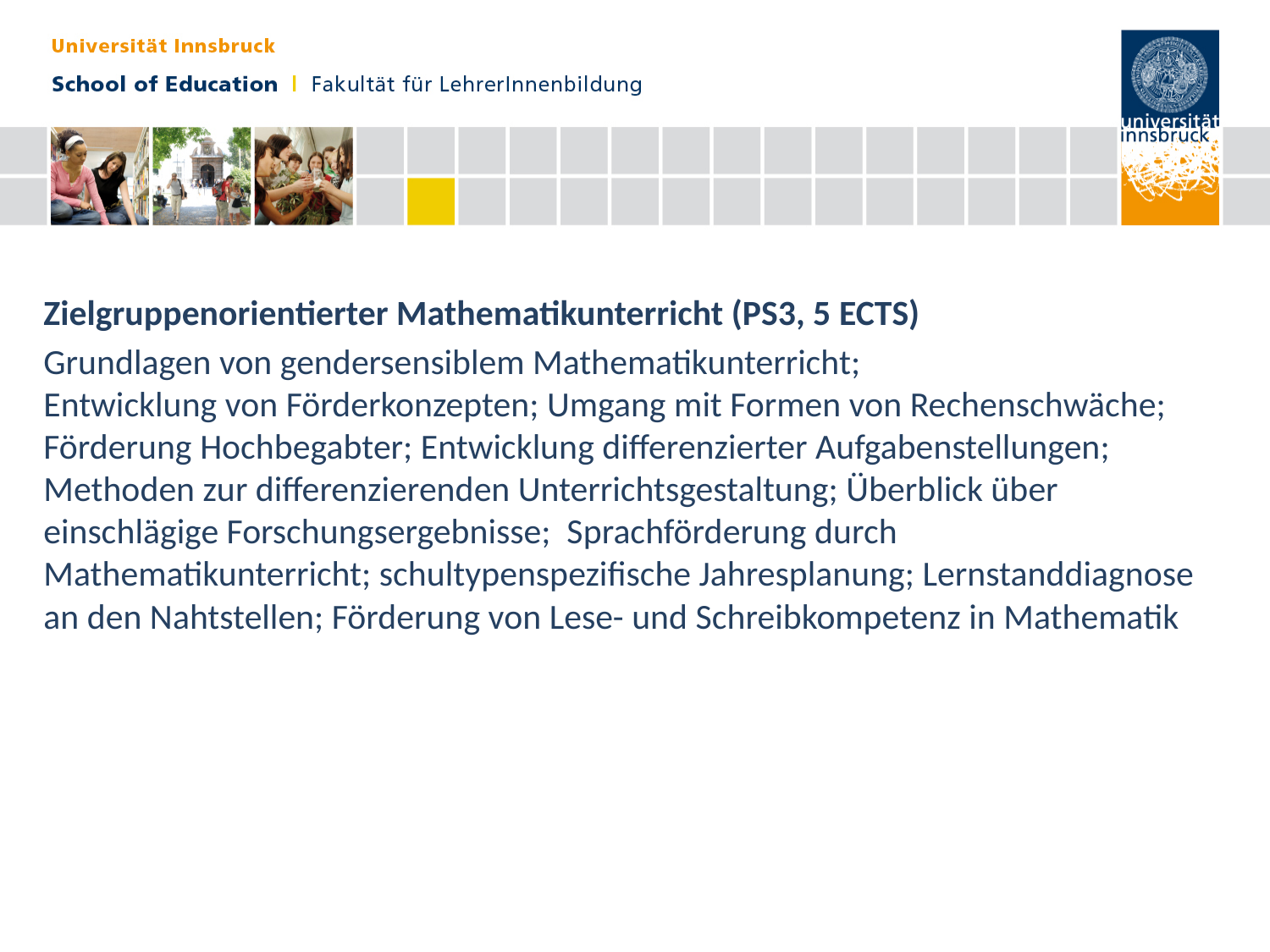

#

Zielgruppenorientierter Mathematikunterricht (PS3, 5 ECTS)
Grundlagen von gendersensiblem Mathematikunterricht;
Entwicklung von Förderkonzepten; Umgang mit Formen von Rechenschwäche; Förderung Hochbegabter; Entwicklung differenzierter Aufgabenstellungen; Methoden zur differenzierenden Unterrichtsgestaltung; Überblick über einschlägige Forschungsergebnisse;  Sprachförderung durch Mathematikunterricht; schultypenspezifische Jahresplanung; Lernstanddiagnose an den Nahtstellen; Förderung von Lese- und Schreibkompetenz in Mathematik